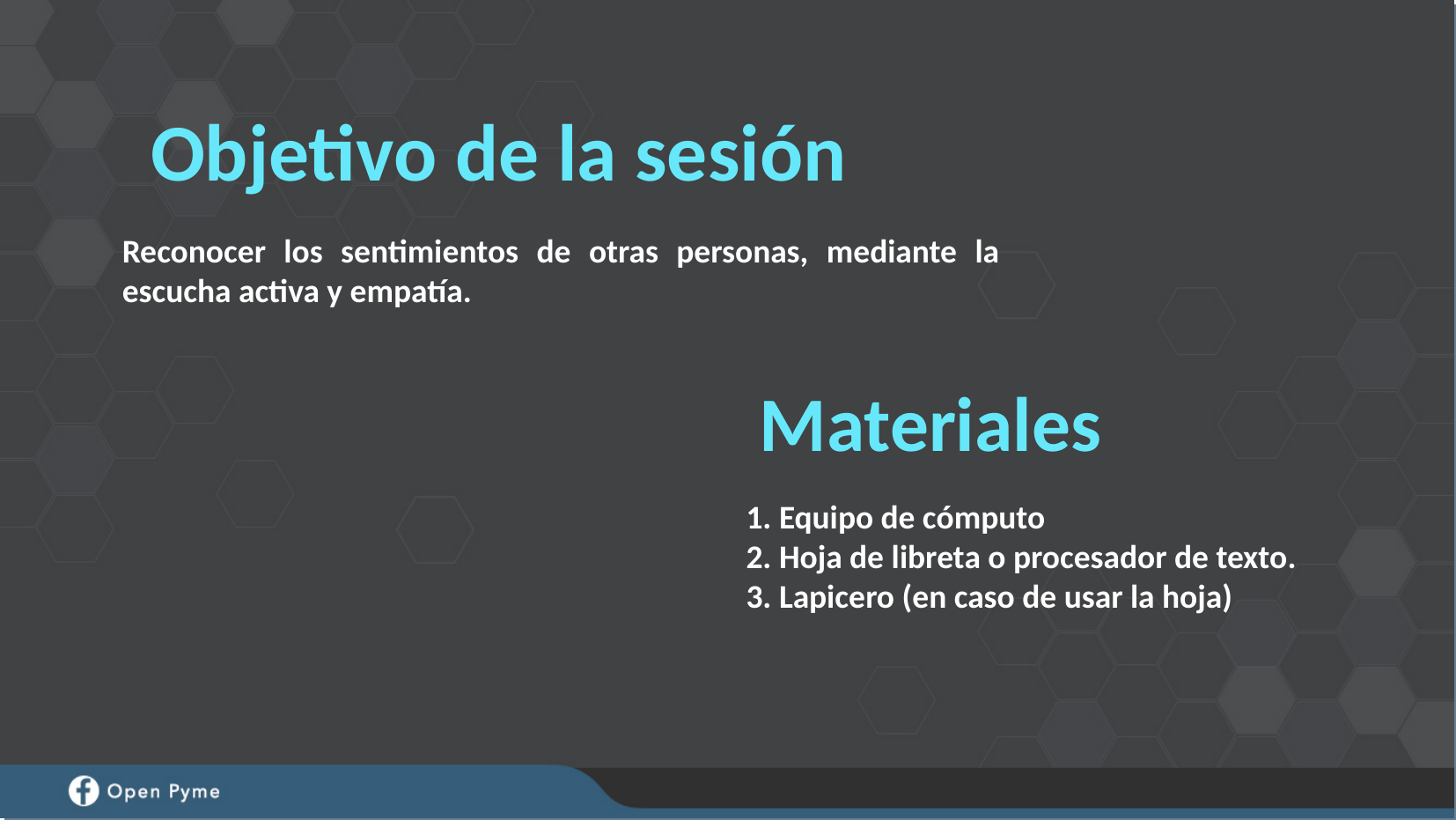

Objetivo de la sesión
Reconocer los sentimientos de otras personas, mediante la escucha activa y empatía.
Materiales
1. Equipo de cómputo
2. Hoja de libreta o procesador de texto.
3. Lapicero (en caso de usar la hoja)